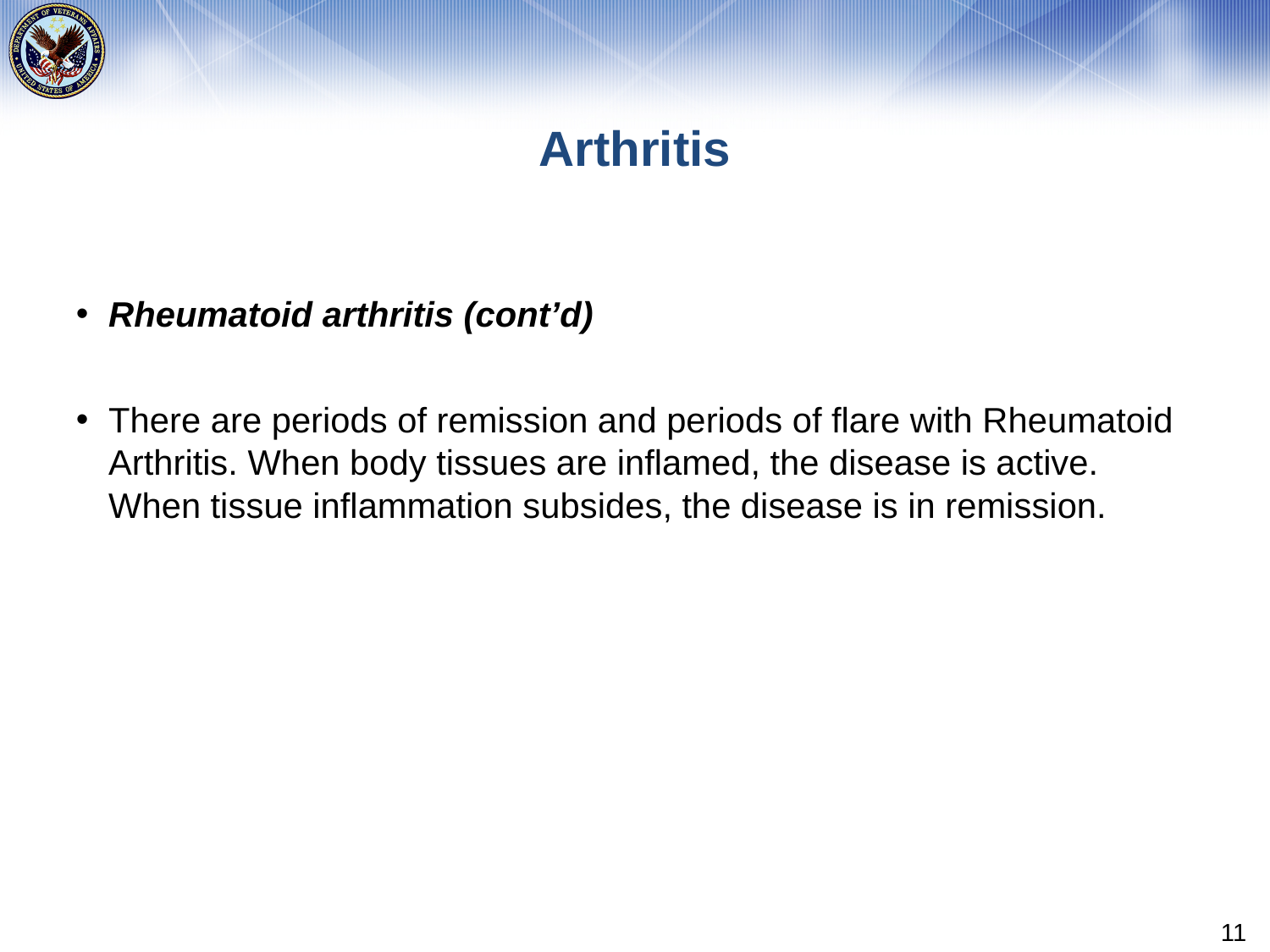

# Arthritis
Rheumatoid arthritis (cont’d)

There are periods of remission and periods of flare with Rheumatoid Arthritis. When body tissues are inflamed, the disease is active. When tissue inflammation subsides, the disease is in remission.
11